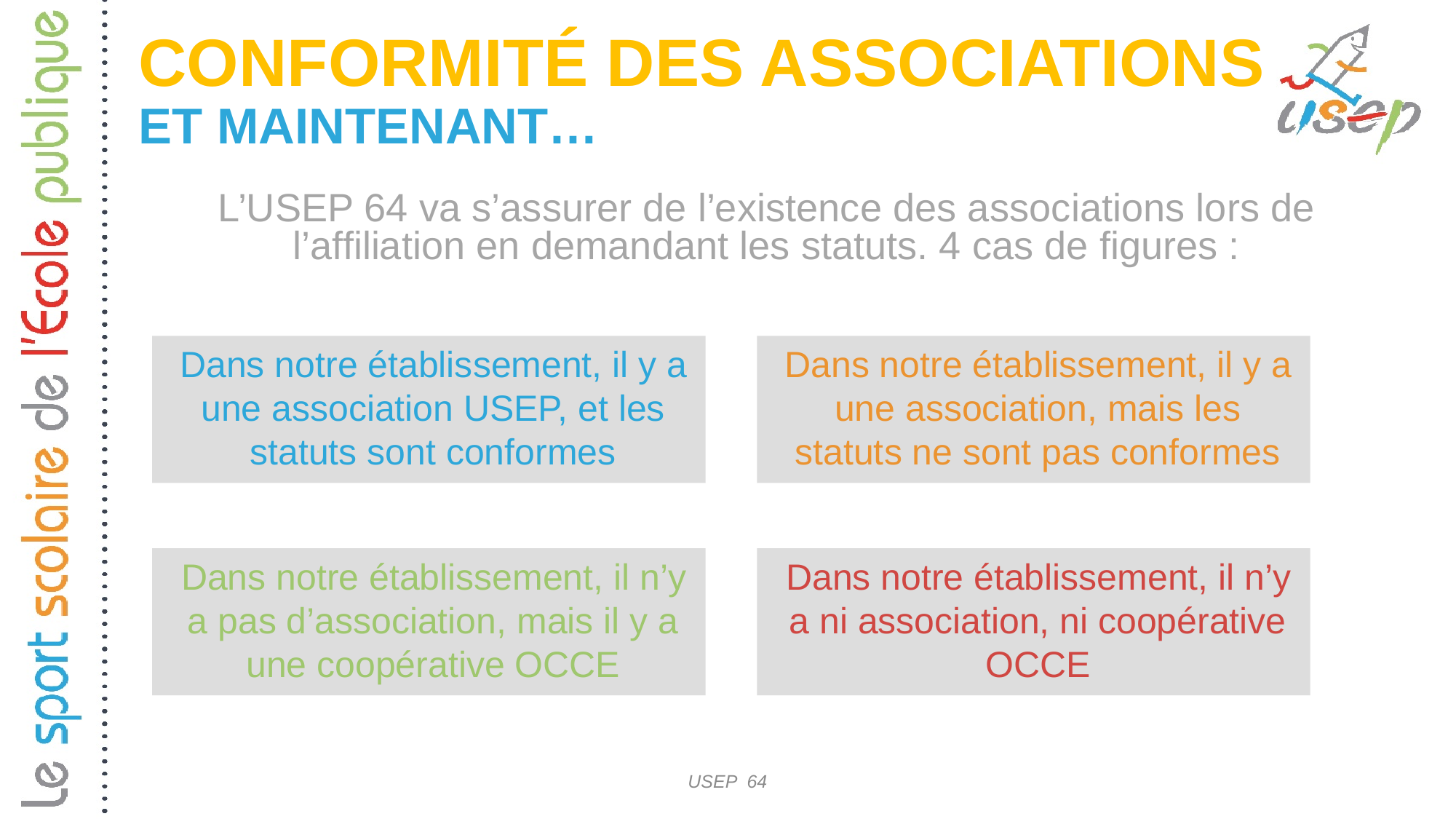

# Conformité des associations Et maintenant…
L’USEP 64 va s’assurer de l’existence des associations lors de l’affiliation en demandant les statuts. 4 cas de figures :

Dans notre établissement, il y a une association USEP, et les statuts sont conformes

Dans notre établissement, il y a une association, mais les statuts ne sont pas conformes

Dans notre établissement, il n’y a ni association, ni coopérative OCCE

Dans notre établissement, il n’y a pas d’association, mais il y a une coopérative OCCE

USEP  64